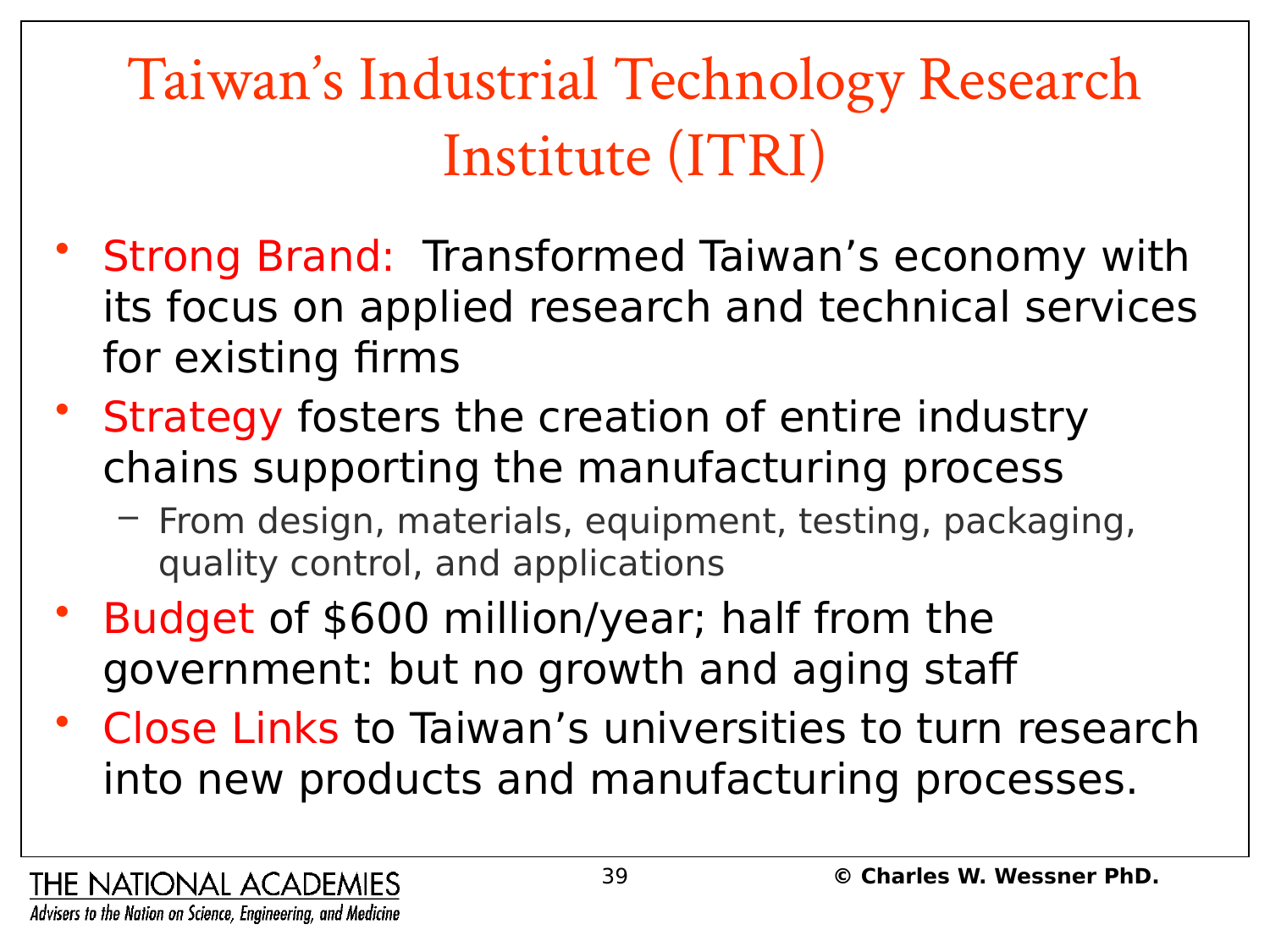

# Taiwan’s Industrial Technology Research Institute (ITRI)
Strong Brand:  Transformed Taiwan’s economy with its focus on applied research and technical services for existing firms
Strategy fosters the creation of entire industry chains supporting the manufacturing process
From design, materials, equipment, testing, packaging, quality control, and applications
Budget of $600 million/year; half from the government: but no growth and aging staff
Close Links to Taiwan’s universities to turn research into new products and manufacturing processes.
39
© Charles W. Wessner PhD.